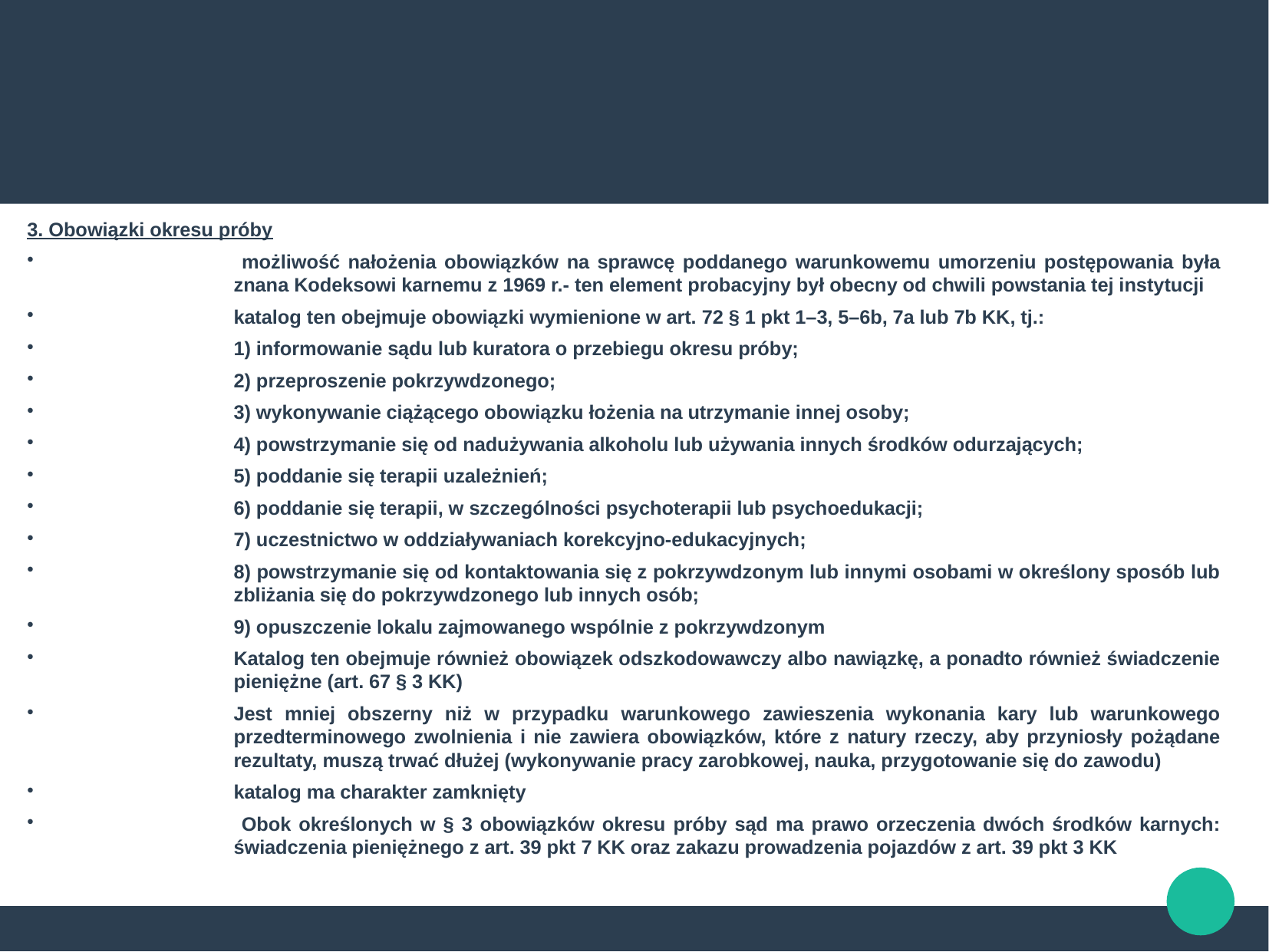

3. Obowiązki okresu próby
 możliwość nałożenia obowiązków na sprawcę poddanego warunkowemu umorzeniu postępowania była znana Kodeksowi karnemu z 1969 r.- ten element probacyjny był obecny od chwili powstania tej instytucji
katalog ten obejmuje obowiązki wymienione w art. 72 § 1 pkt 1–3, 5–6b, 7a lub 7b KK, tj.:
1) informowanie sądu lub kuratora o przebiegu okresu próby;
2) przeproszenie pokrzywdzonego;
3) wykonywanie ciążącego obowiązku łożenia na utrzymanie innej osoby;
4) powstrzymanie się od nadużywania alkoholu lub używania innych środków odurzających;
5) poddanie się terapii uzależnień;
6) poddanie się terapii, w szczególności psychoterapii lub psychoedukacji;
7) uczestnictwo w oddziaływaniach korekcyjno-edukacyjnych;
8) powstrzymanie się od kontaktowania się z pokrzywdzonym lub innymi osobami w określony sposób lub zbliżania się do pokrzywdzonego lub innych osób;
9) opuszczenie lokalu zajmowanego wspólnie z pokrzywdzonym
Katalog ten obejmuje również obowiązek odszkodowawczy albo nawiązkę, a ponadto również świadczenie pieniężne (art. 67 § 3 KK)
Jest mniej obszerny niż w przypadku warunkowego zawieszenia wykonania kary lub warunkowego przedterminowego zwolnienia i nie zawiera obowiązków, które z natury rzeczy, aby przyniosły pożądane rezultaty, muszą trwać dłużej (wykonywanie pracy zarobkowej, nauka, przygotowanie się do zawodu)
katalog ma charakter zamknięty
 Obok określonych w § 3 obowiązków okresu próby sąd ma prawo orzeczenia dwóch środków karnych: świadczenia pieniężnego z art. 39 pkt 7 KK oraz zakazu prowadzenia pojazdów z art. 39 pkt 3 KK